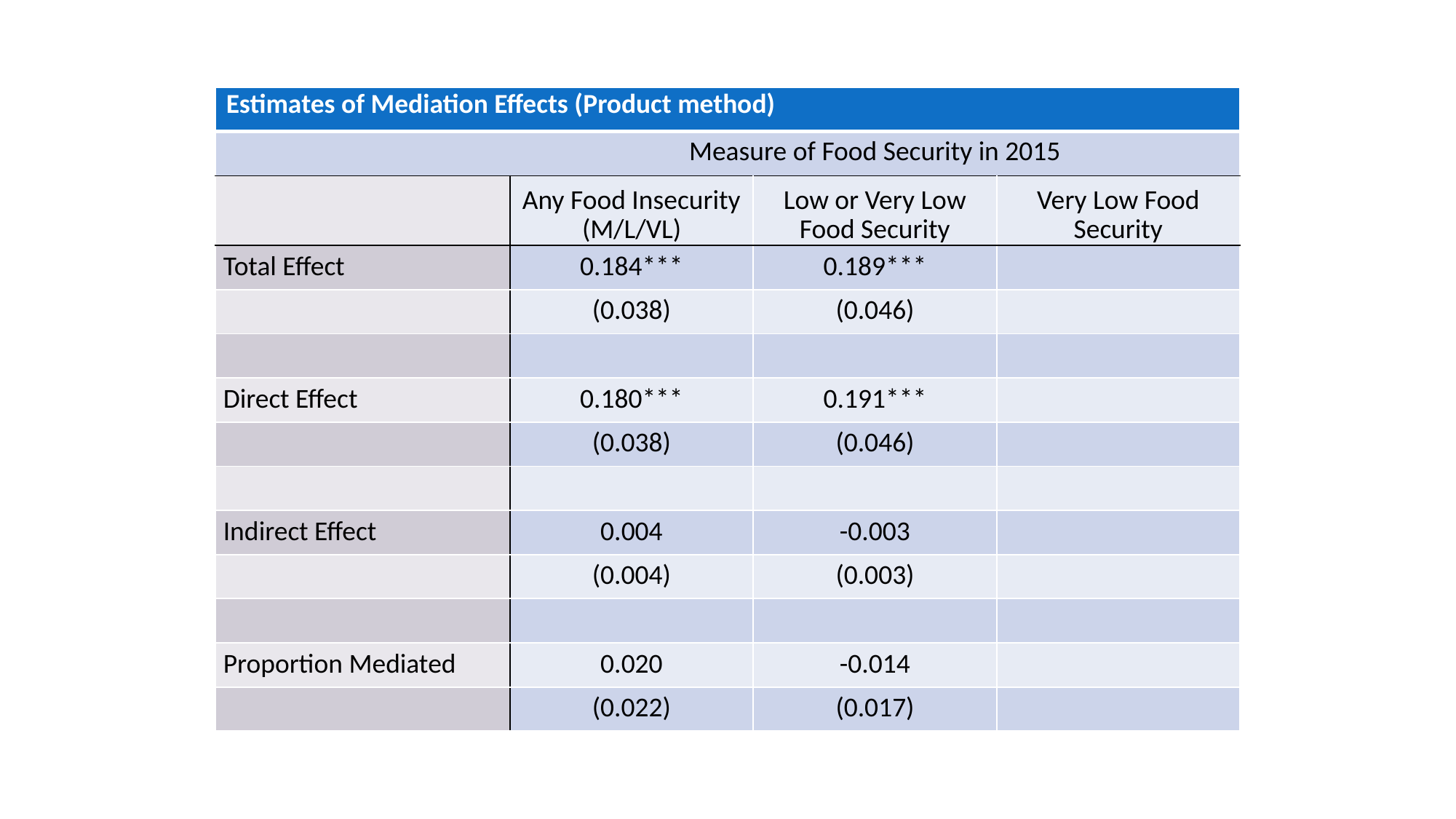

| Estimates of Mediation Effects (Product method) |  |  |  |
| --- | --- | --- | --- |
|  | Measure of Food Security in 2015 |  |  |
|  | Any Food Insecurity (M/L/VL) | Low or Very Low Food Security | Very Low Food Security |
| Total Effect | 0.184\*\*\* | 0.189\*\*\* |  |
|  | (0.038) | (0.046) |  |
|  |  |  |  |
| Direct Effect | 0.180\*\*\* | 0.191\*\*\* |  |
|  | (0.038) | (0.046) |  |
|  |  |  |  |
| Indirect Effect | 0.004 | -0.003 |  |
|  | (0.004) | (0.003) |  |
|  |  |  |  |
| Proportion Mediated | 0.020 | -0.014 |  |
|  | (0.022) | (0.017) |  |